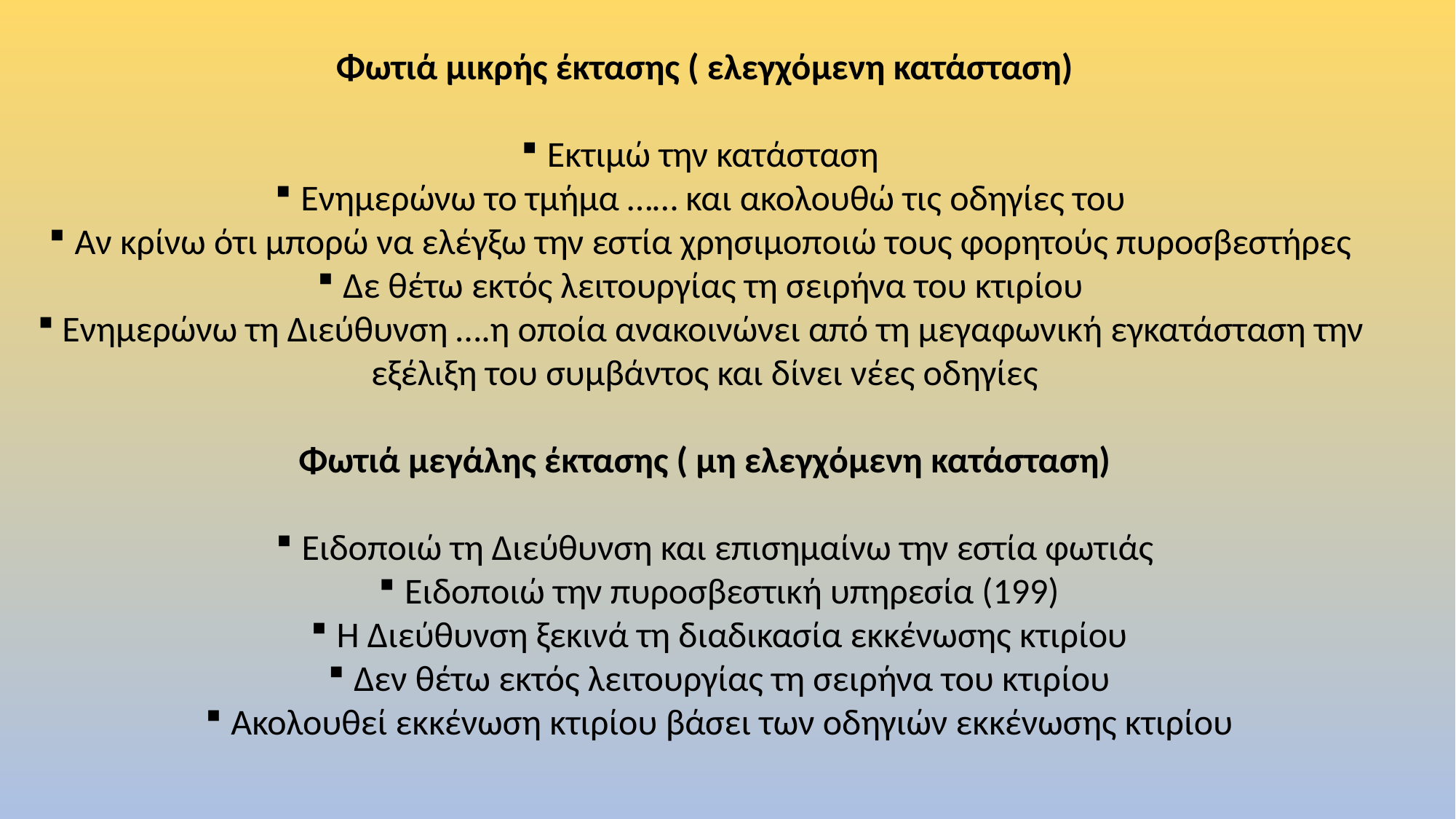

Φωτιά μικρής έκτασης ( ελεγχόμενη κατάσταση)

Εκτιμώ την κατάσταση
Ενημερώνω το τμήμα …… και ακολουθώ τις οδηγίες του
Αν κρίνω ότι μπορώ να ελέγξω την εστία χρησιμοποιώ τους φορητούς πυροσβεστήρες
Δε θέτω εκτός λειτουργίας τη σειρήνα του κτιρίου
Ενημερώνω τη Διεύθυνση ….η οποία ανακοινώνει από τη μεγαφωνική εγκατάσταση την εξέλιξη του συμβάντος και δίνει νέες οδηγίες

Φωτιά μεγάλης έκτασης ( μη ελεγχόμενη κατάσταση)

Ειδοποιώ τη Διεύθυνση και επισημαίνω την εστία φωτιάς
Ειδοποιώ την πυροσβεστική υπηρεσία (199)
Η Διεύθυνση ξεκινά τη διαδικασία εκκένωσης κτιρίου
Δεν θέτω εκτός λειτουργίας τη σειρήνα του κτιρίου
Ακολουθεί εκκένωση κτιρίου βάσει των οδηγιών εκκένωσης κτιρίου